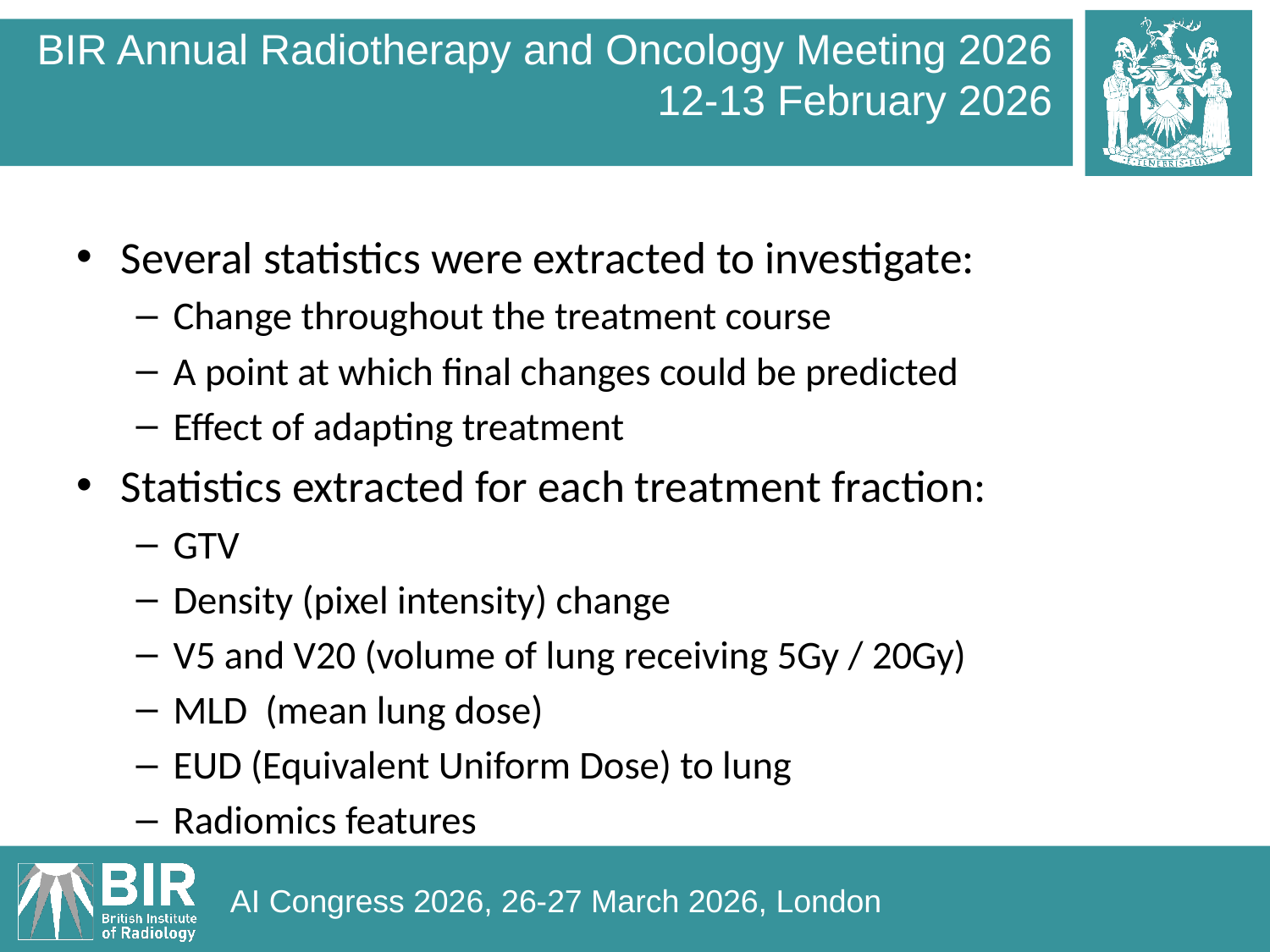

Several statistics were extracted to investigate:
Change throughout the treatment course
A point at which final changes could be predicted
Effect of adapting treatment
Statistics extracted for each treatment fraction:
GTV
Density (pixel intensity) change
V5 and V20 (volume of lung receiving 5Gy / 20Gy)
MLD  (mean lung dose)
EUD (Equivalent Uniform Dose) to lung
Radiomics features